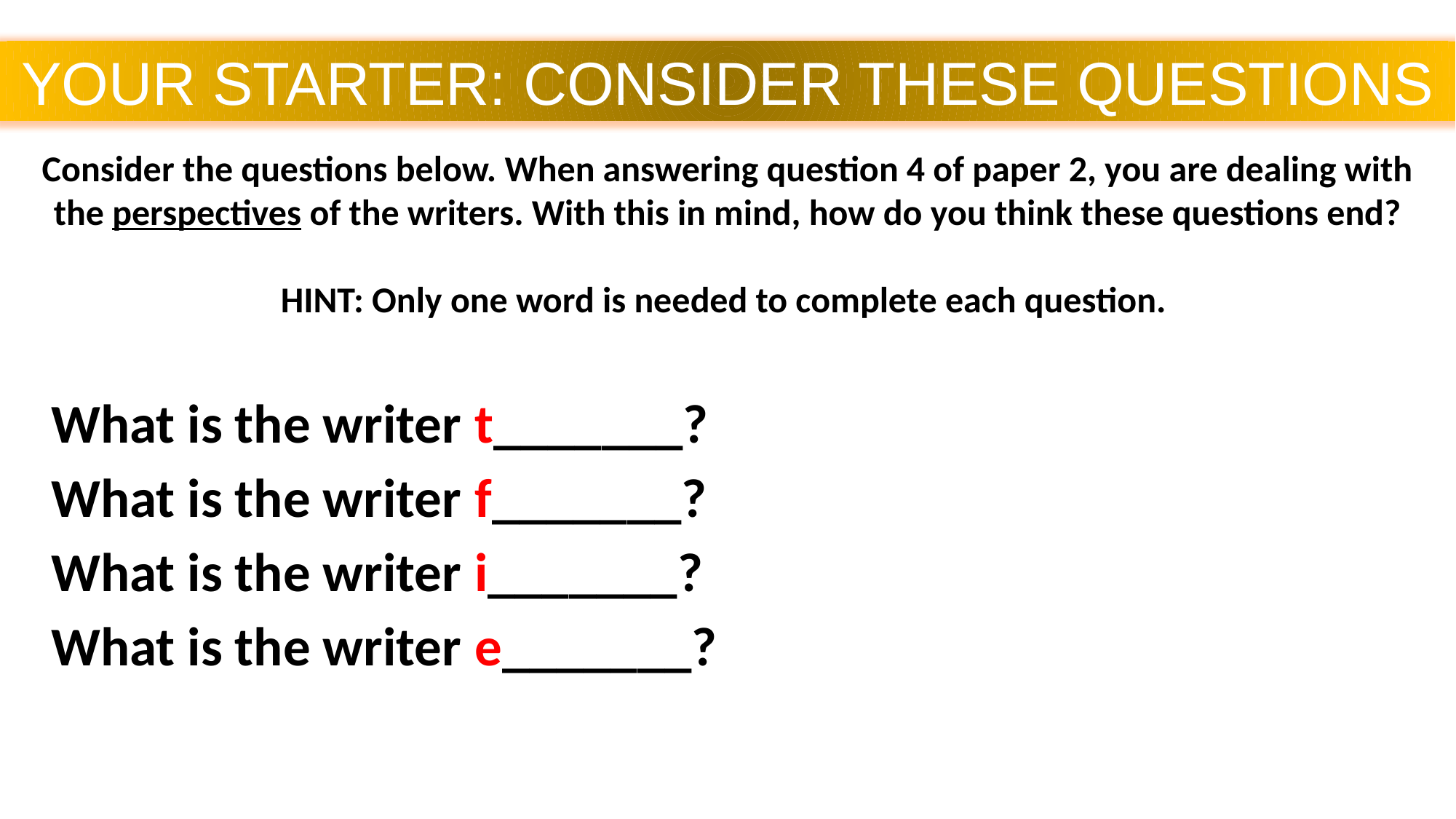

YOUR STARTER: CONSIDER THESE QUESTIONS
Consider the questions below. When answering question 4 of paper 2, you are dealing with the perspectives of the writers. With this in mind, how do you think these questions end?

HINT: Only one word is needed to complete each question.

What is the writer t_______?
What is the writer f_______?
What is the writer i_______?
What is the writer e_______?